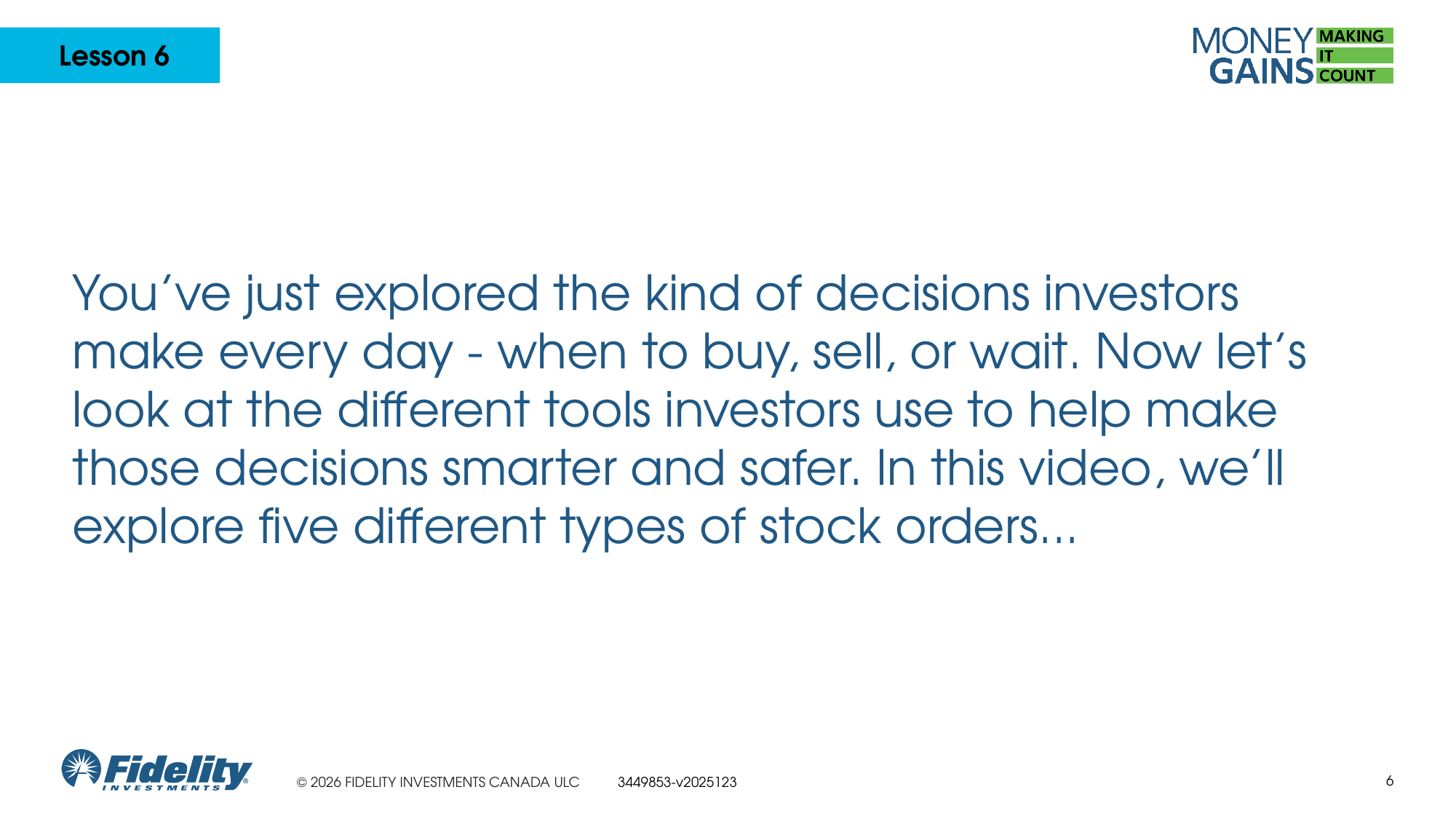

You’ve just explored the kind of decisions investors make every day - when to buy, sell, or wait. Now let’s look at the different tools investors use to help make those decisions smarter and safer. In this video, we’ll explore five different types of stock orders...
6